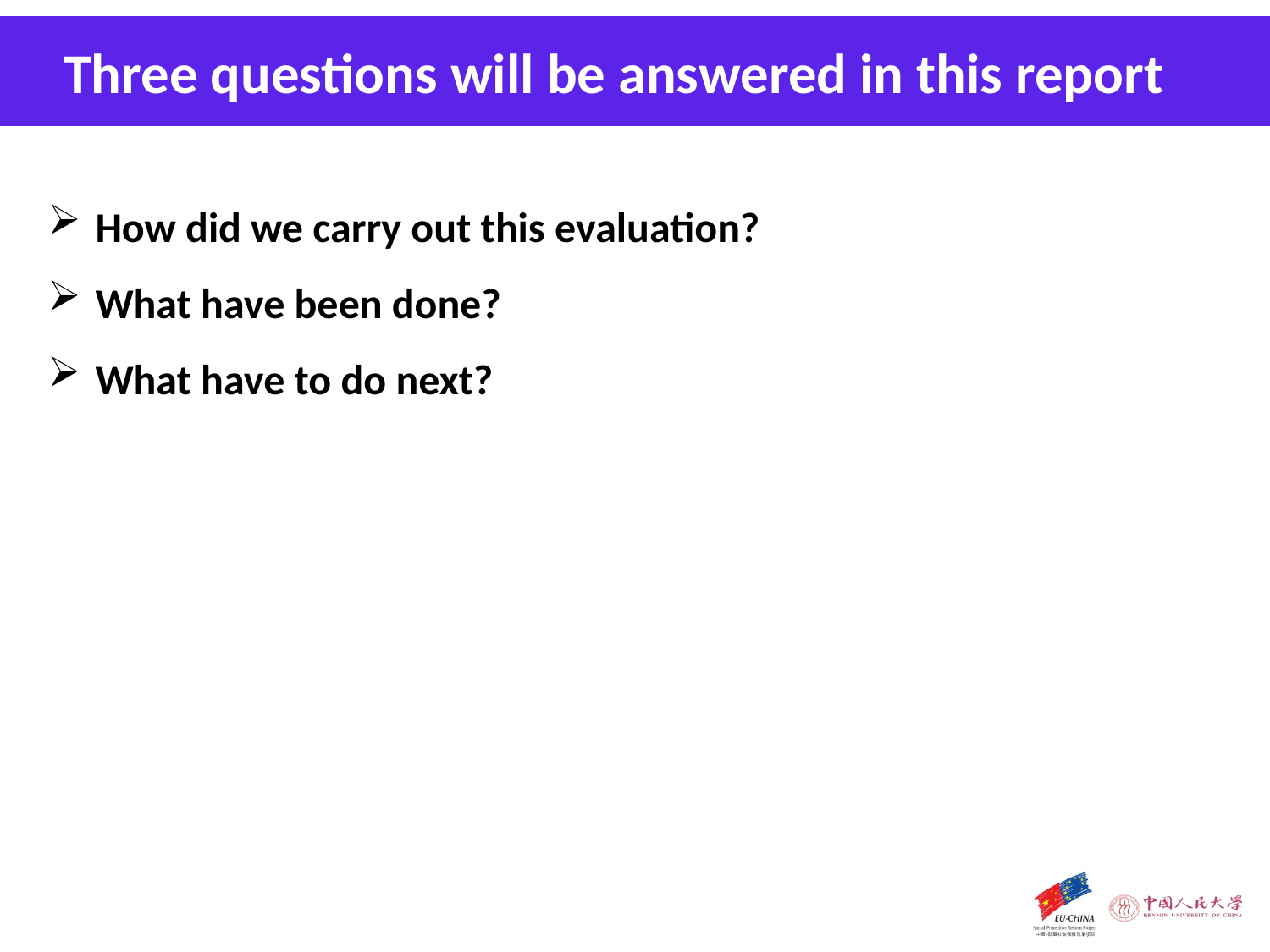

Three questions will be answered in this report
How did we carry out this evaluation?
What have been done?
What have to do next?